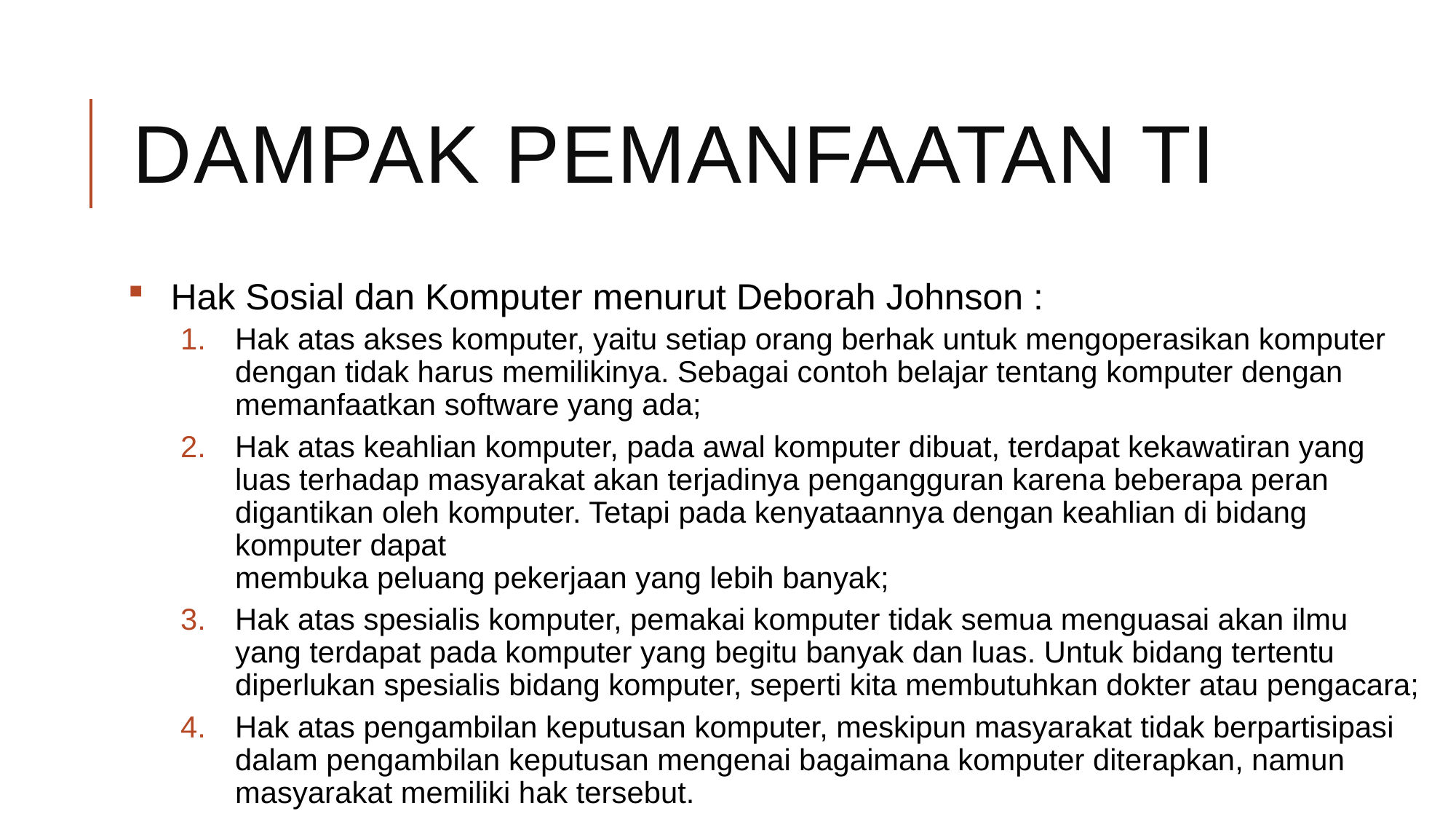

# DAMPAK Pemanfaatan Ti
Hak Sosial dan Komputer menurut Deborah Johnson :
Hak atas akses komputer, yaitu setiap orang berhak untuk mengoperasikan komputer dengan tidak harus memilikinya. Sebagai contoh belajar tentang komputer dengan memanfaatkan software yang ada;
Hak atas keahlian komputer, pada awal komputer dibuat, terdapat kekawatiran yang luas terhadap masyarakat akan terjadinya pengangguran karena beberapa peran digantikan oleh komputer. Tetapi pada kenyataannya dengan keahlian di bidang komputer dapat
membuka peluang pekerjaan yang lebih banyak;
Hak atas spesialis komputer, pemakai komputer tidak semua menguasai akan ilmu yang terdapat pada komputer yang begitu banyak dan luas. Untuk bidang tertentu diperlukan spesialis bidang komputer, seperti kita membutuhkan dokter atau pengacara;
Hak atas pengambilan keputusan komputer, meskipun masyarakat tidak berpartisipasi dalam pengambilan keputusan mengenai bagaimana komputer diterapkan, namun masyarakat memiliki hak tersebut.